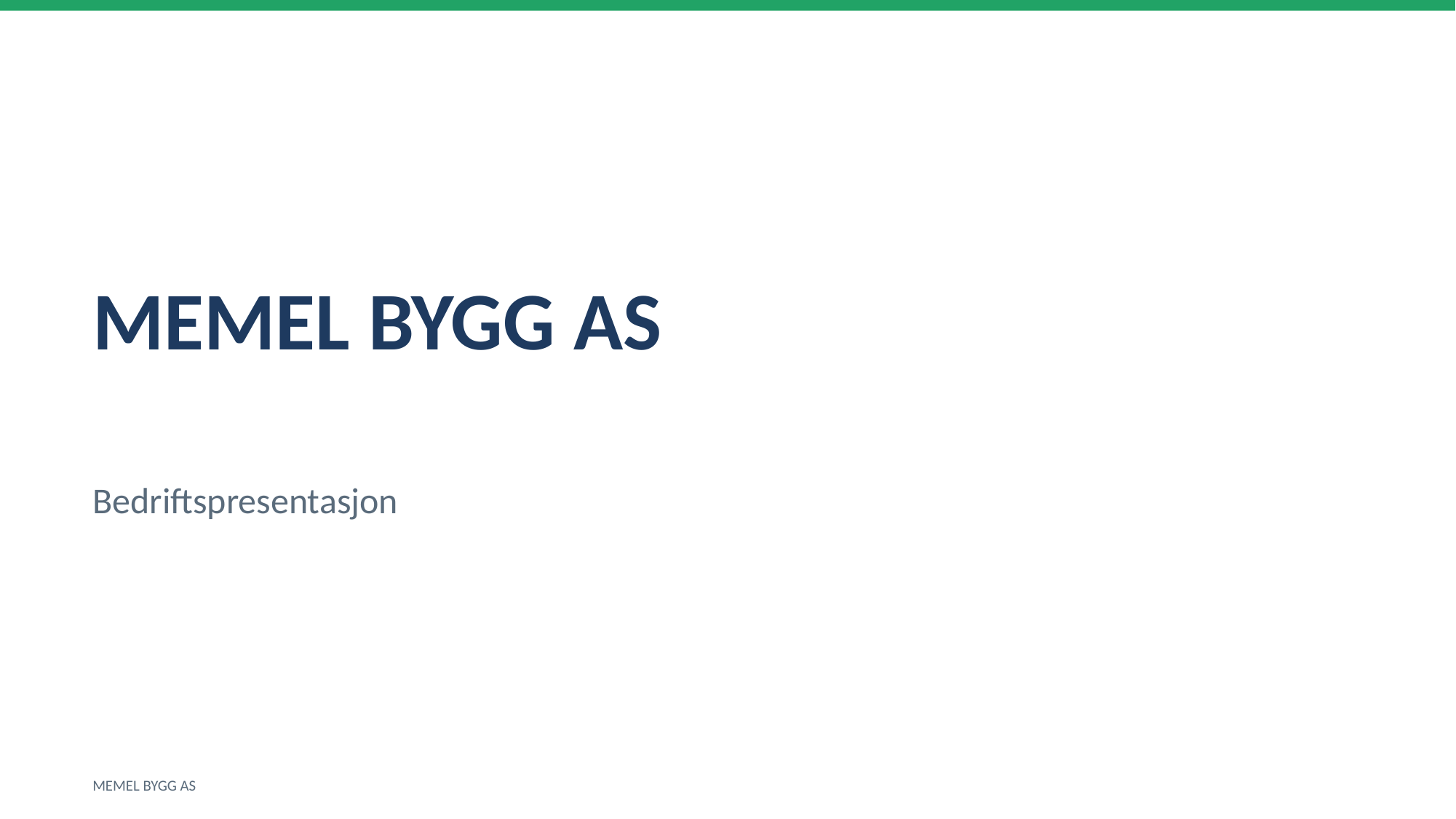

MEMEL BYGG AS
Bedriftspresentasjon
MEMEL BYGG AS